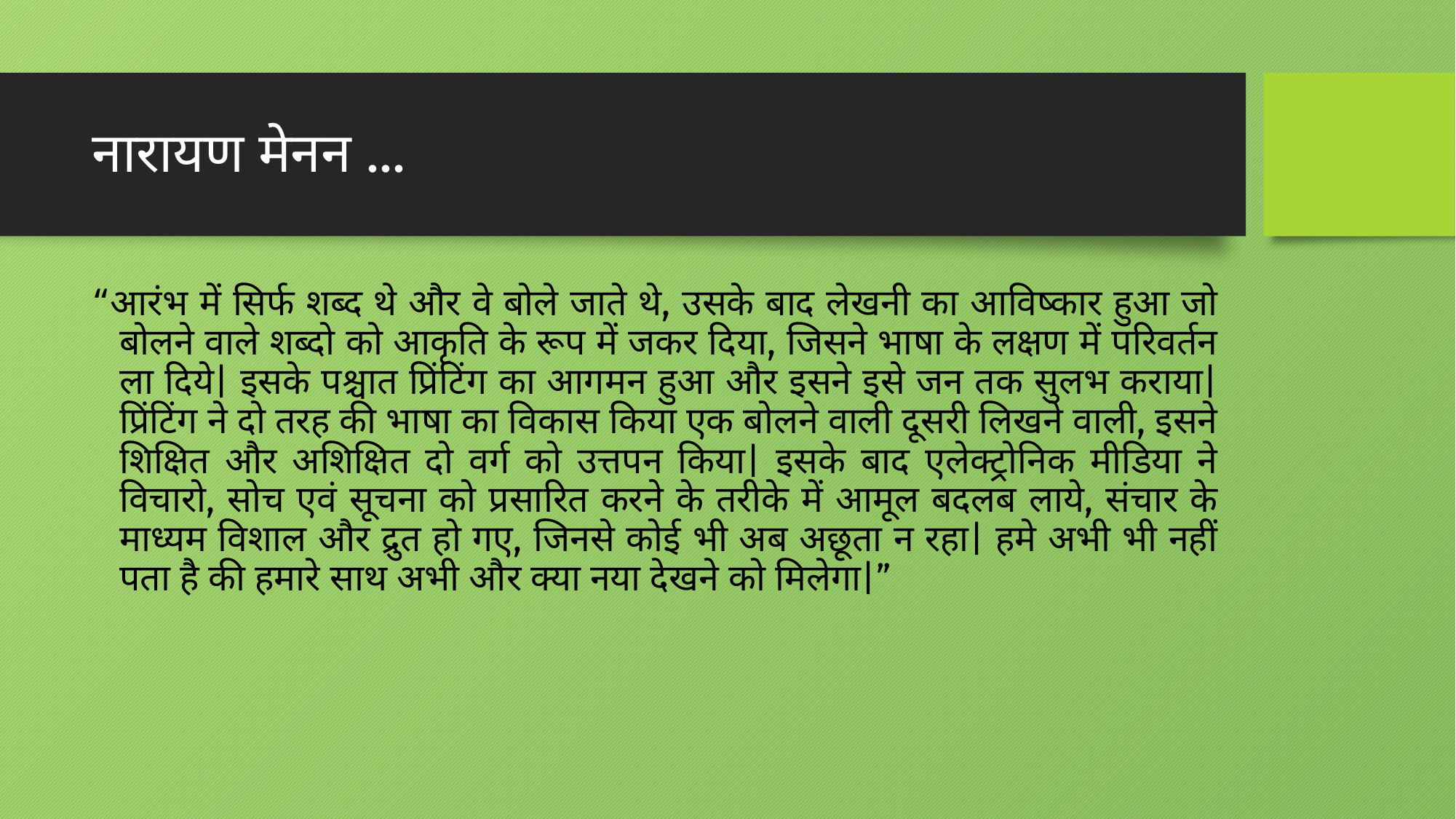

# नारायण मेनन ...
“आरंभ में सिर्फ शब्द थे और वे बोले जाते थे, उसके बाद लेखनी का आविष्कार हुआ जो बोलने वाले शब्दो को आकृति के रूप में जकर दिया, जिसने भाषा के लक्षण में परिवर्तन ला दिये| इसके पश्चात प्रिंटिंग का आगमन हुआ और इसने इसे जन तक सुलभ कराया| प्रिंटिंग ने दो तरह की भाषा का विकास किया एक बोलने वाली दूसरी लिखने वाली, इसने शिक्षित और अशिक्षित दो वर्ग को उत्तपन किया| इसके बाद एलेक्ट्रोनिक मीडिया ने विचारो, सोच एवं सूचना को प्रसारित करने के तरीके में आमूल बदलब लाये, संचार के माध्यम विशाल और द्रुत हो गए, जिनसे कोई भी अब अछूता न रहा| हमे अभी भी नहीं पता है की हमारे साथ अभी और क्या नया देखने को मिलेगा|”